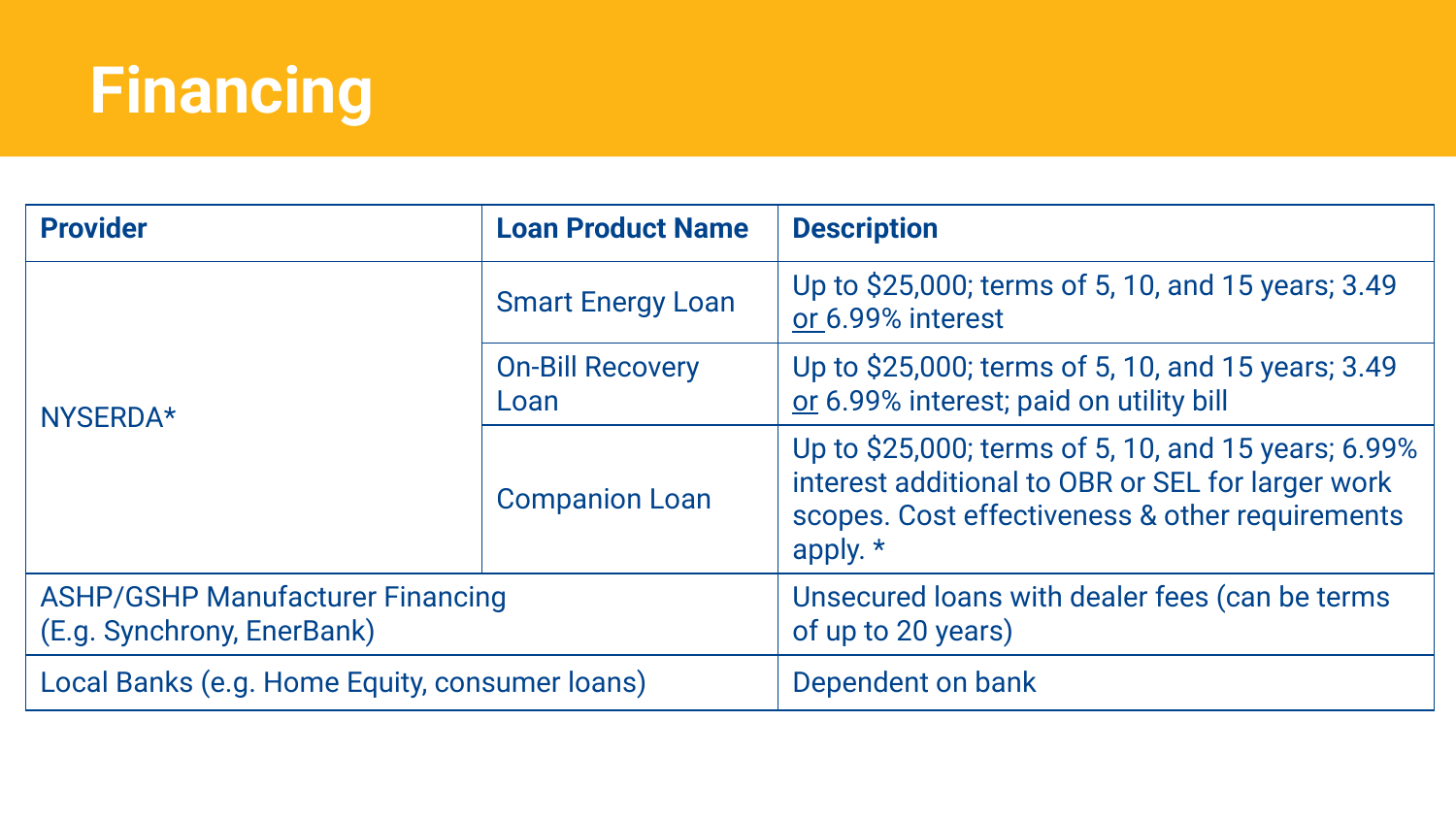

Financing
| Provider | Loan Product Name | Description |
| --- | --- | --- |
| NYSERDA\* | Smart Energy Loan | Up to $25,000; terms of 5, 10, and 15 years; 3.49 or 6.99% interest |
|  | On-Bill Recovery Loan | Up to $25,000; terms of 5, 10, and 15 years; 3.49 or 6.99% interest; paid on utility bill |
|  | Companion Loan | Up to $25,000; terms of 5, 10, and 15 years; 6.99% interest additional to OBR or SEL for larger work scopes. Cost effectiveness & other requirements apply. \* |
| ASHP/GSHP Manufacturer Financing (E.g. Synchrony, EnerBank) |  | Unsecured loans with dealer fees (can be terms of up to 20 years) |
| Local Banks (e.g. Home Equity, consumer loans) |  | Dependent on bank |